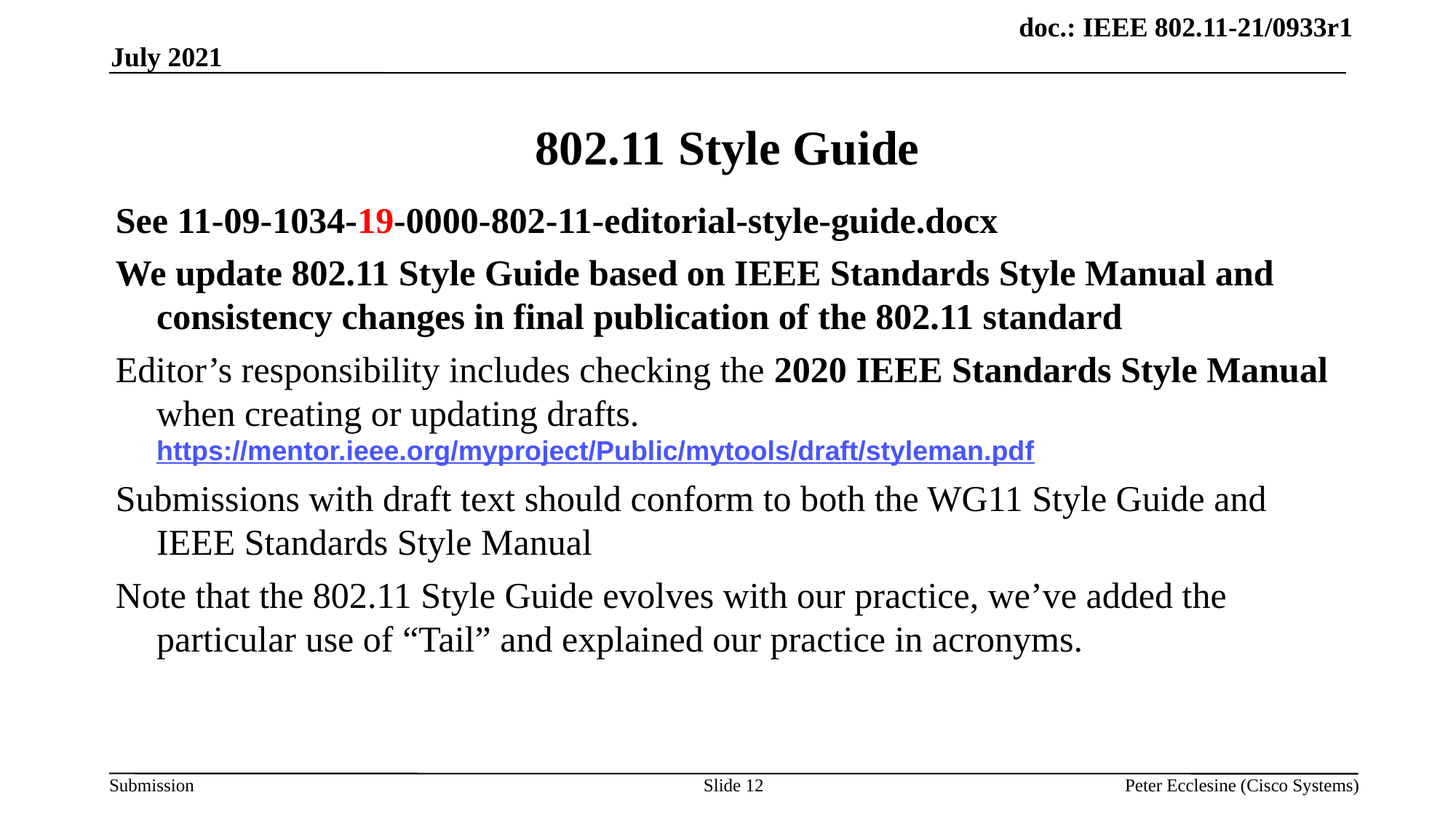

July 2021
# 802.11 Style Guide
See 11-09-1034-19-0000-802-11-editorial-style-guide.docx
We update 802.11 Style Guide based on IEEE Standards Style Manual and consistency changes in final publication of the 802.11 standard
Editor’s responsibility includes checking the 2020 IEEE Standards Style Manual when creating or updating drafts. https://mentor.ieee.org/myproject/Public/mytools/draft/styleman.pdf
Submissions with draft text should conform to both the WG11 Style Guide and IEEE Standards Style Manual
Note that the 802.11 Style Guide evolves with our practice, we’ve added the particular use of “Tail” and explained our practice in acronyms.
Slide 12
Peter Ecclesine (Cisco Systems)